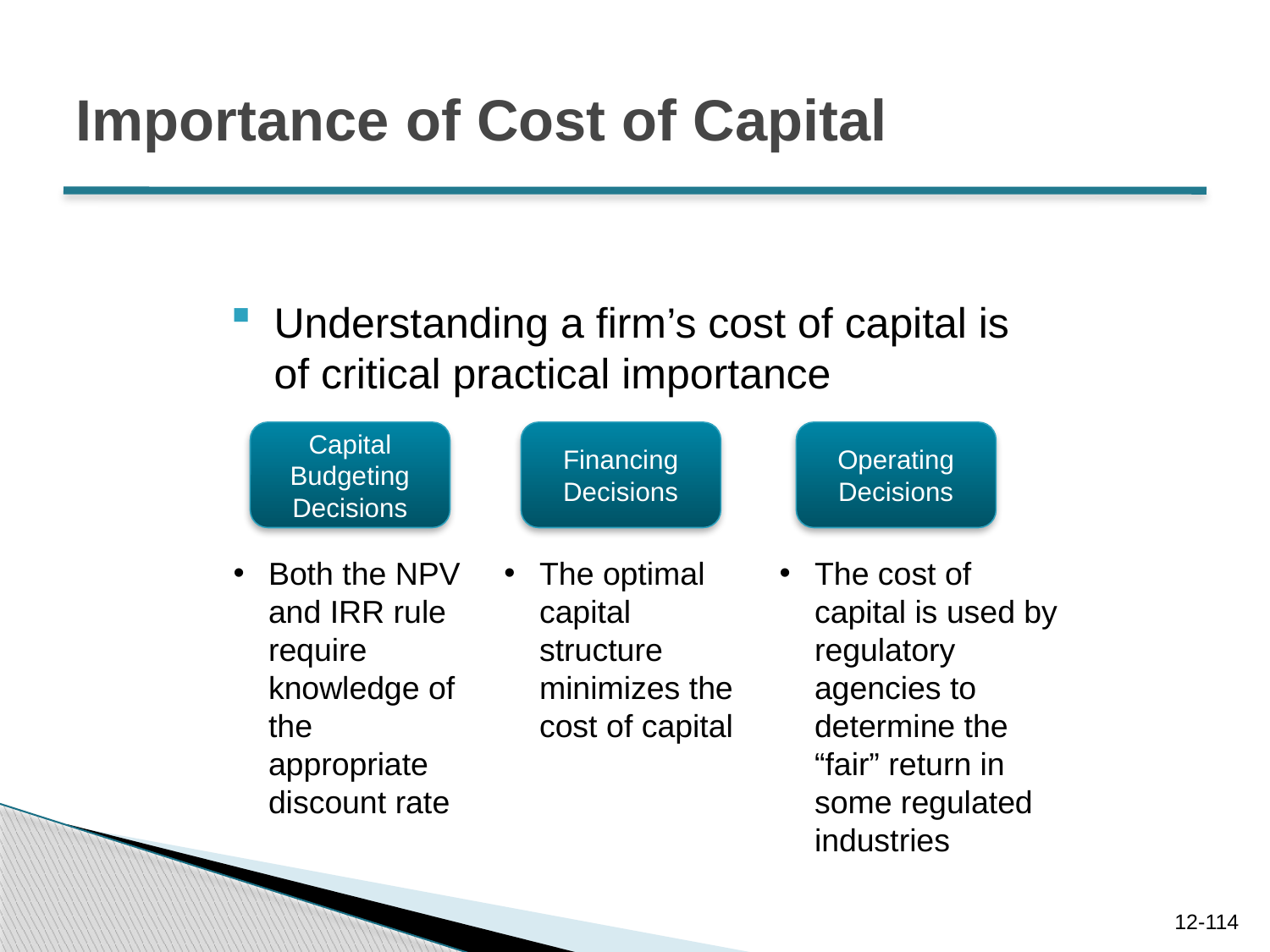

# Importance of Cost of Capital
Understanding a firm’s cost of capital is of critical practical importance
Capital Budgeting Decisions
Financing Decisions
Operating Decisions
Both the NPV and IRR rule require knowledge of the appropriate discount rate
The cost of capital is used by regulatory agencies to determine the “fair” return in some regulated industries
The optimal capital structure minimizes the cost of capital
12-114